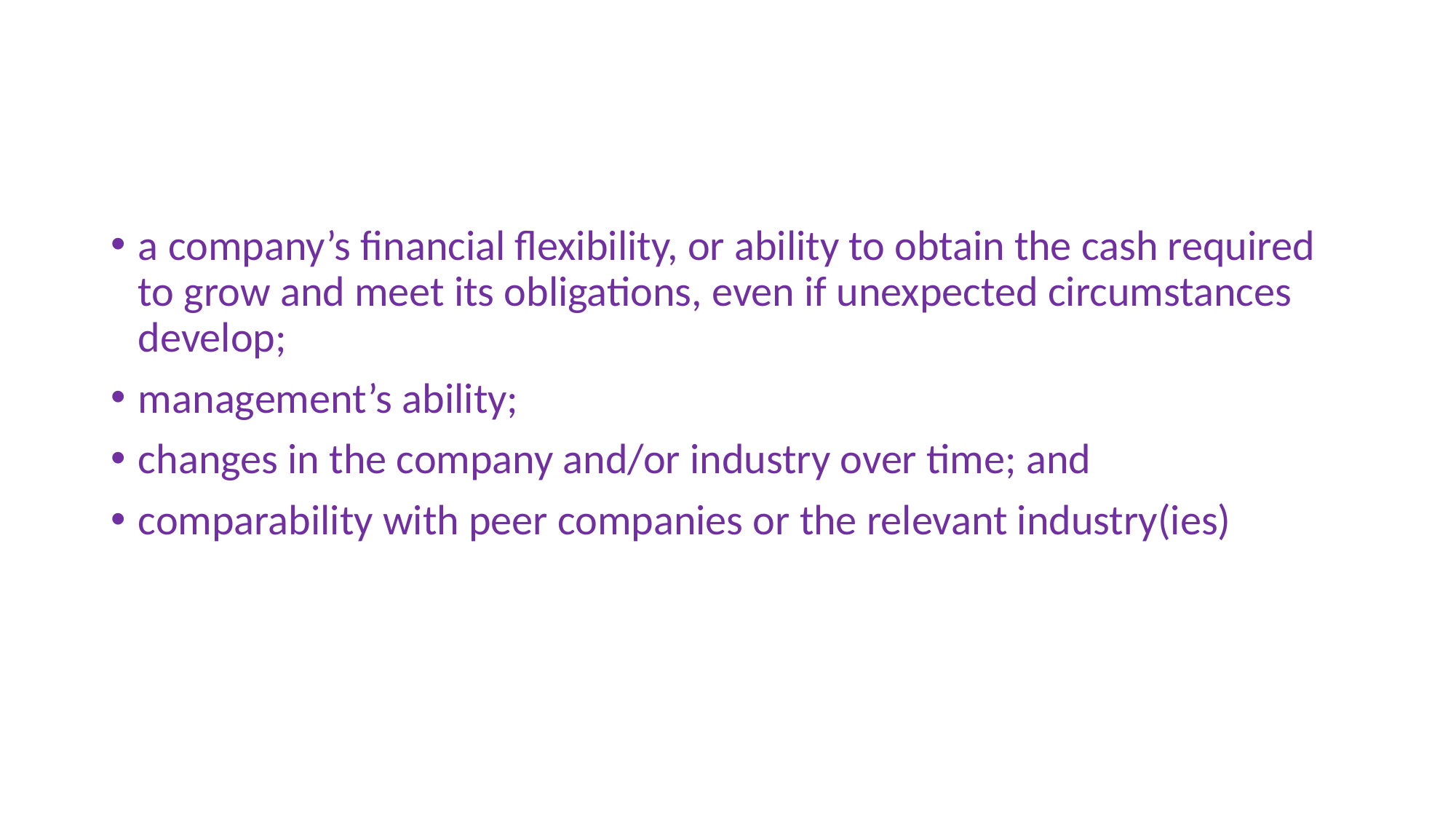

#
a company’s financial flexibility, or ability to obtain the cash required to grow and meet its obligations, even if unexpected circumstances develop;
management’s ability;
changes in the company and/or industry over time; and
comparability with peer companies or the relevant industry(ies)